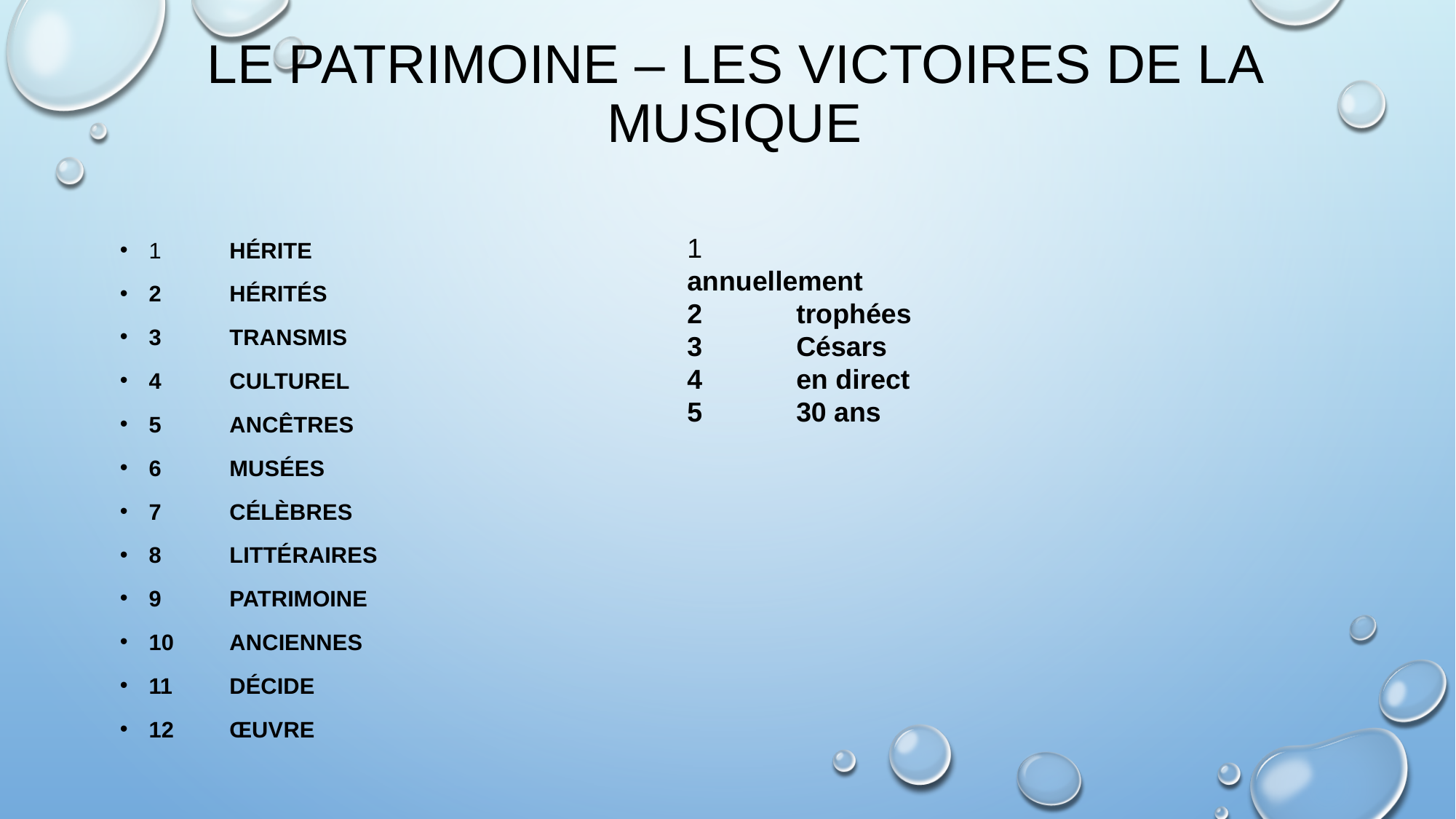

# Le patrimoine – Les victoires de la mUsique
1	hérite
2	hérités
3	transmis
4	culturel
5	ancêtres
6	musées
7	célèbres
8	littéraires
9	patrimoine
10	anciennes
11	décide
12	œuvre
1	annuellement
2	trophées
3	Césars
4	en direct
5	30 ans